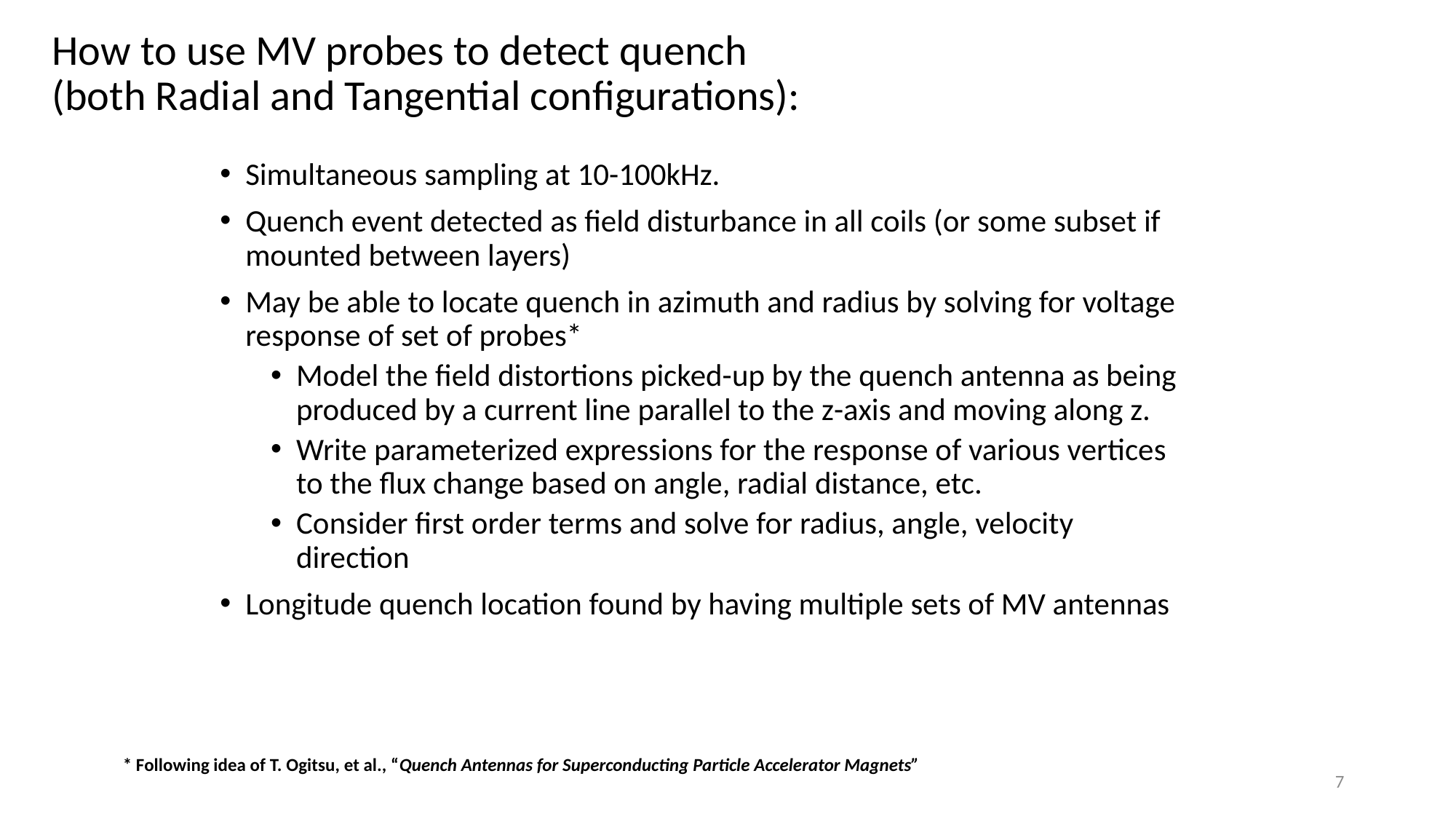

# How to use MV probes to detect quench (both Radial and Tangential configurations):
Simultaneous sampling at 10-100kHz.
Quench event detected as field disturbance in all coils (or some subset if mounted between layers)
May be able to locate quench in azimuth and radius by solving for voltage response of set of probes*
Model the field distortions picked-up by the quench antenna as being produced by a current line parallel to the z-axis and moving along z.
Write parameterized expressions for the response of various vertices to the flux change based on angle, radial distance, etc.
Consider first order terms and solve for radius, angle, velocity direction
Longitude quench location found by having multiple sets of MV antennas

* Following idea of T. Ogitsu, et al., “Quench Antennas for Superconducting Particle Accelerator Magnets”
7